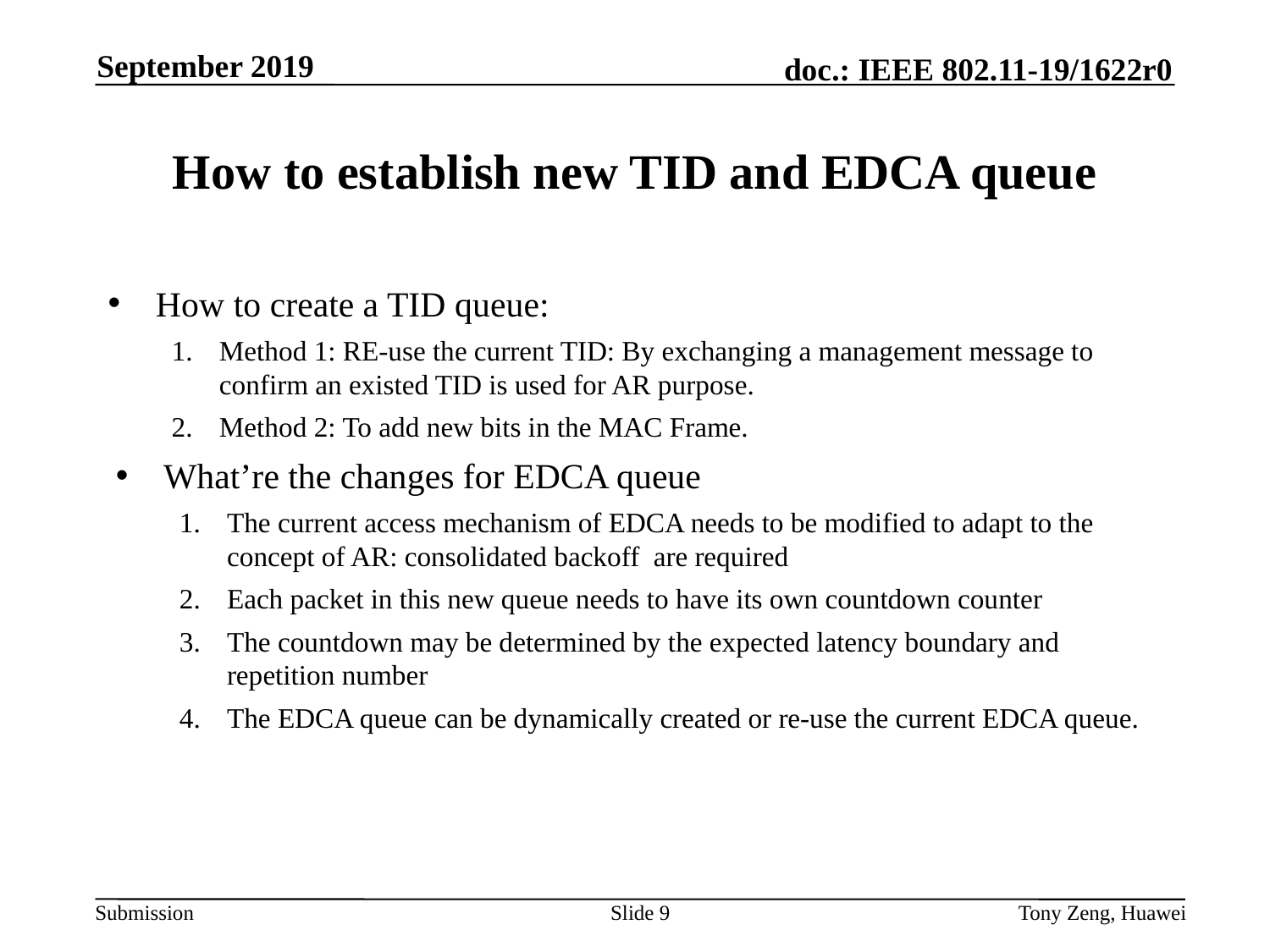

September 2019
# How to establish new TID and EDCA queue
How to create a TID queue:
Method 1: RE-use the current TID: By exchanging a management message to confirm an existed TID is used for AR purpose.
Method 2: To add new bits in the MAC Frame.
What’re the changes for EDCA queue
The current access mechanism of EDCA needs to be modified to adapt to the concept of AR: consolidated backoff  are required
Each packet in this new queue needs to have its own countdown counter
The countdown may be determined by the expected latency boundary and repetition number
The EDCA queue can be dynamically created or re-use the current EDCA queue.
Slide 9
Tony Zeng, Huawei